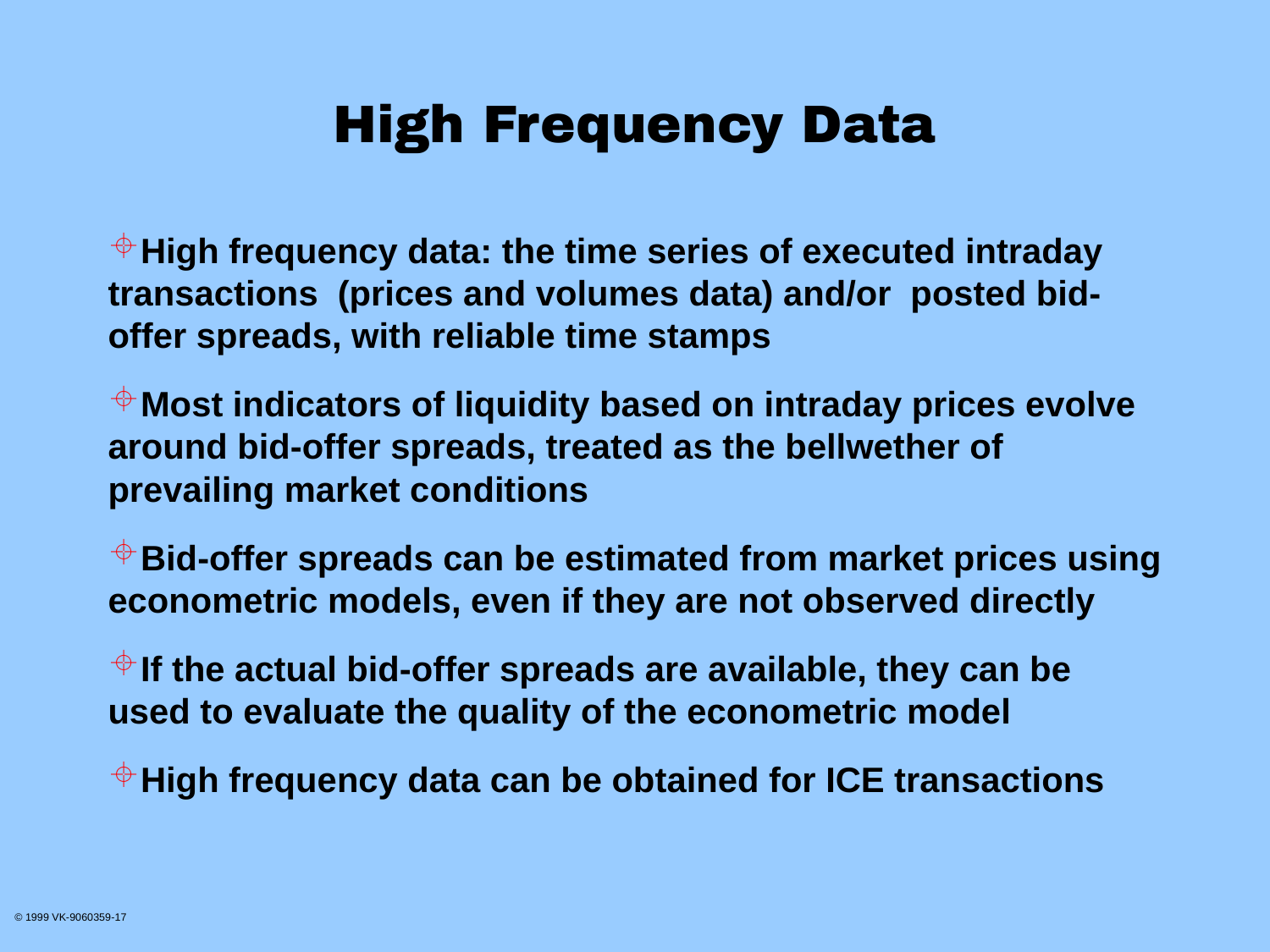

# High Frequency Data
High frequency data: the time series of executed intraday transactions  (prices and volumes data) and/or  posted bid-offer spreads, with reliable time stamps
Most indicators of liquidity based on intraday prices evolve around bid-offer spreads, treated as the bellwether of prevailing market conditions
Bid-offer spreads can be estimated from market prices using econometric models, even if they are not observed directly
If the actual bid-offer spreads are available, they can be used to evaluate the quality of the econometric model
High frequency data can be obtained for ICE transactions